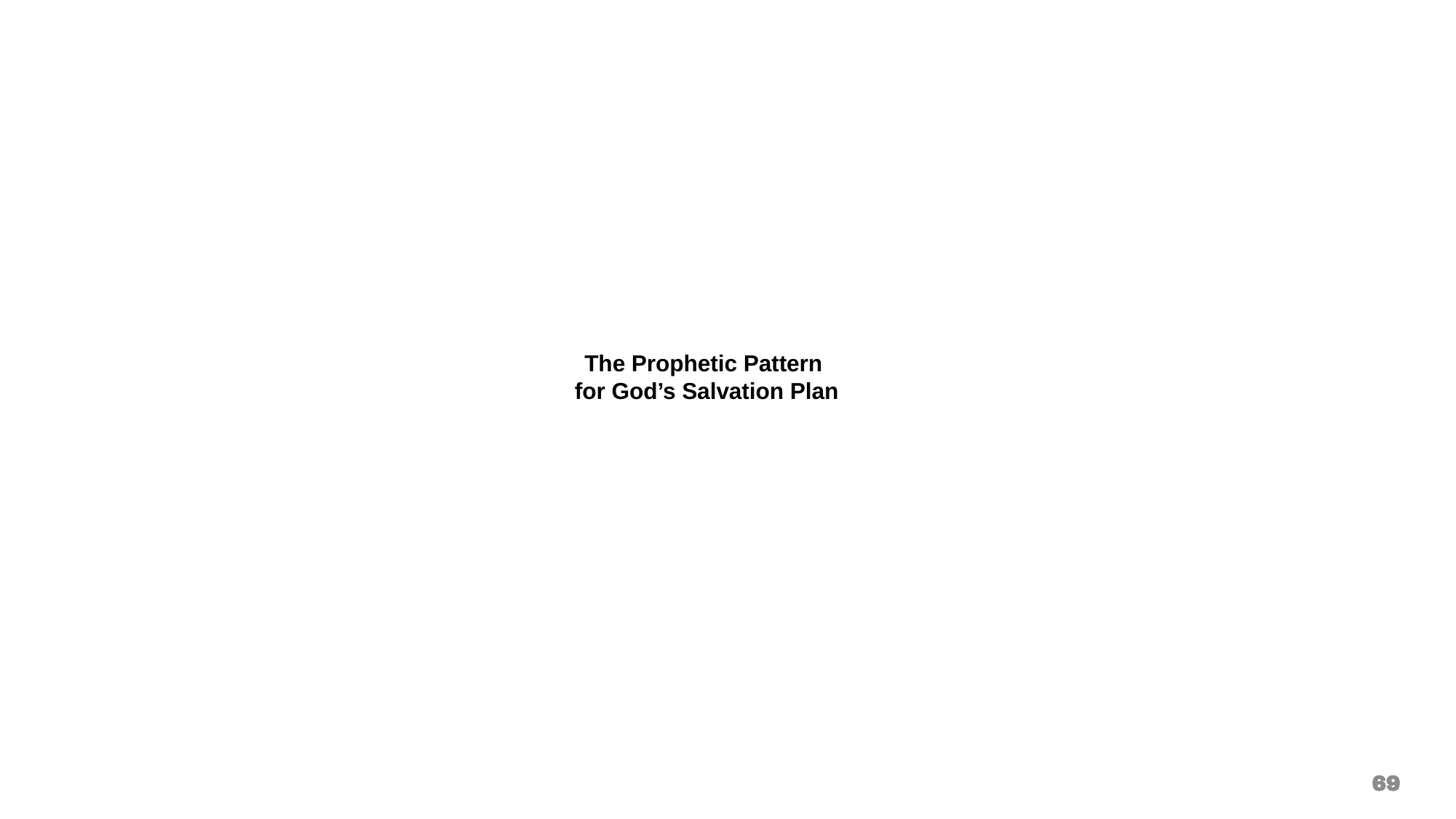

# The Prophetic Pattern for God’s Salvation Plan
69